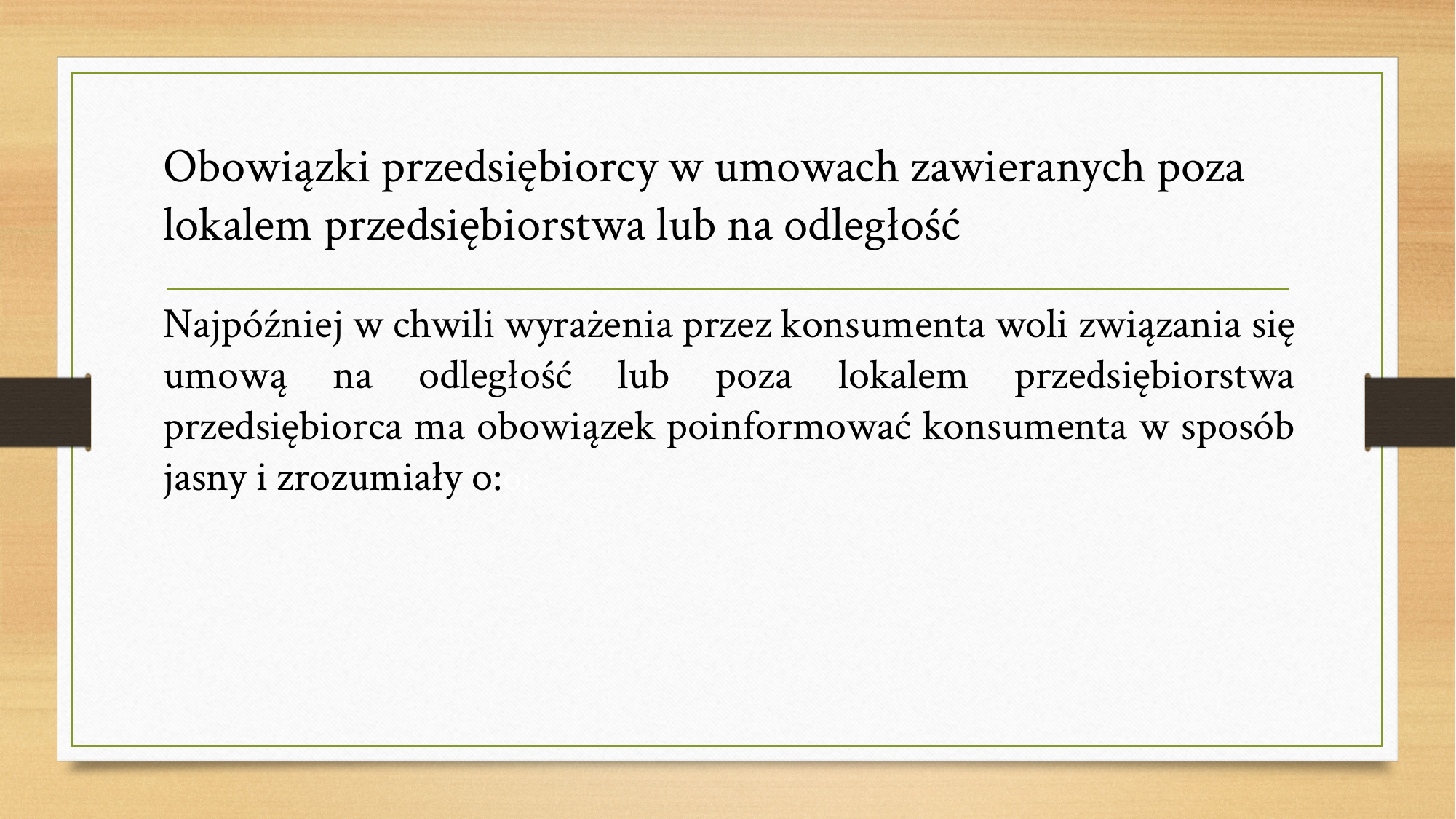

Obowiązki przedsiębiorcy w umowach zawieranych poza lokalem przedsiębiorstwa lub na odległość
Najpóźniej w chwili wyrażenia przez konsumenta woli związania się umową na odległość lub poza lokalem przedsiębiorstwa przedsiębiorca ma obowiązek poinformować konsumenta w sposób jasny i zrozumiały o:o: